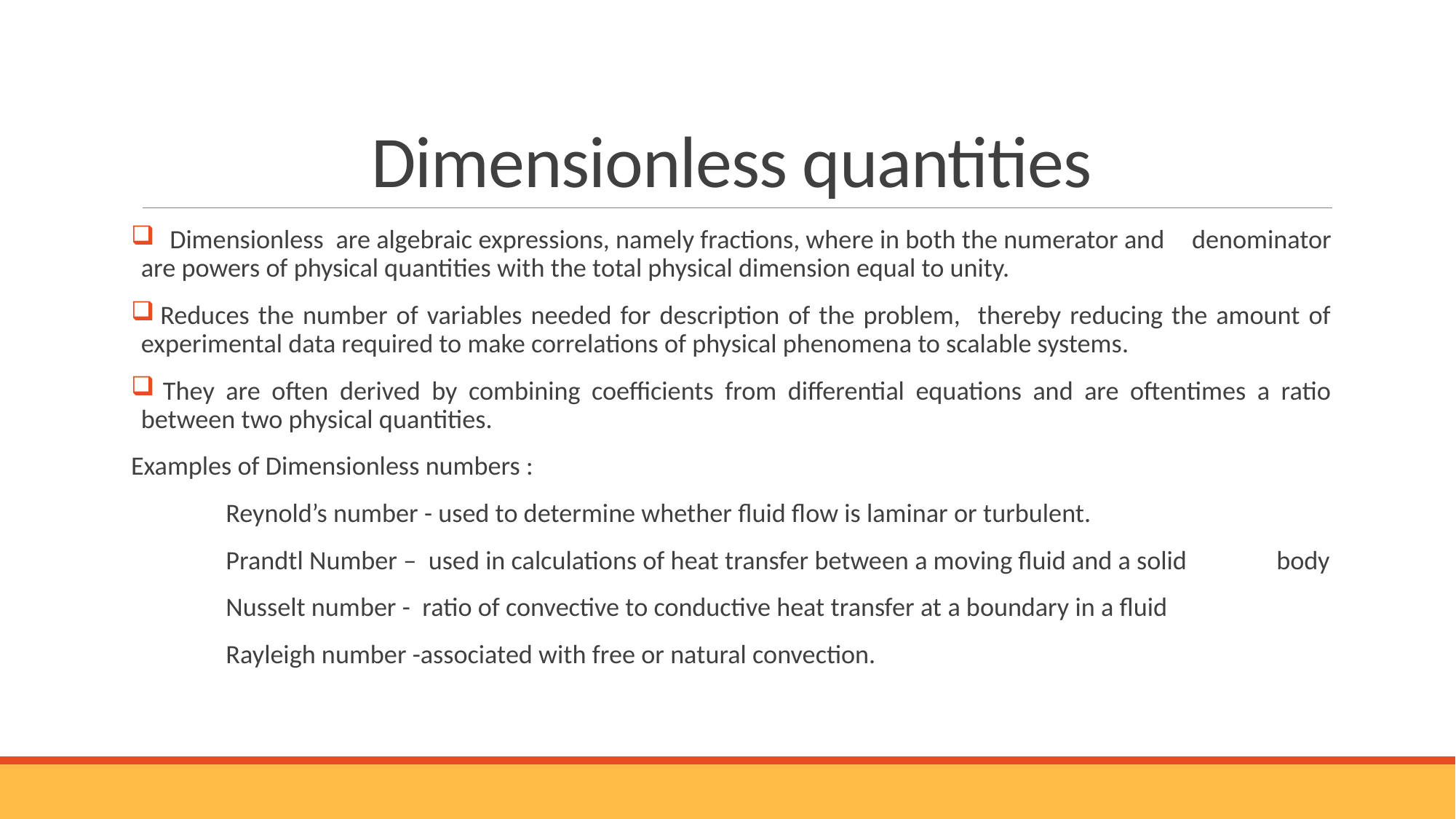

# Dimensionless quantities
   Dimensionless  are algebraic expressions, namely fractions, where in both the numerator and	 denominator are powers of physical quantities with the total physical dimension equal to unity.
 Reduces the number of variables needed for description of the problem,  thereby reducing the amount of experimental data required to make correlations of physical phenomena to scalable systems.
 They are often derived by combining coefficients from differential equations and are oftentimes a ratio between two physical quantities.
Examples of Dimensionless numbers :
 	Reynold’s number - used to determine whether fluid flow is laminar or turbulent.
 	Prandtl Number –  used in calculations of heat transfer between a moving fluid and a solid		 body
 	Nusselt number -  ratio of convective to conductive heat transfer at a boundary in a fluid
 	Rayleigh number -associated with free or natural convection.